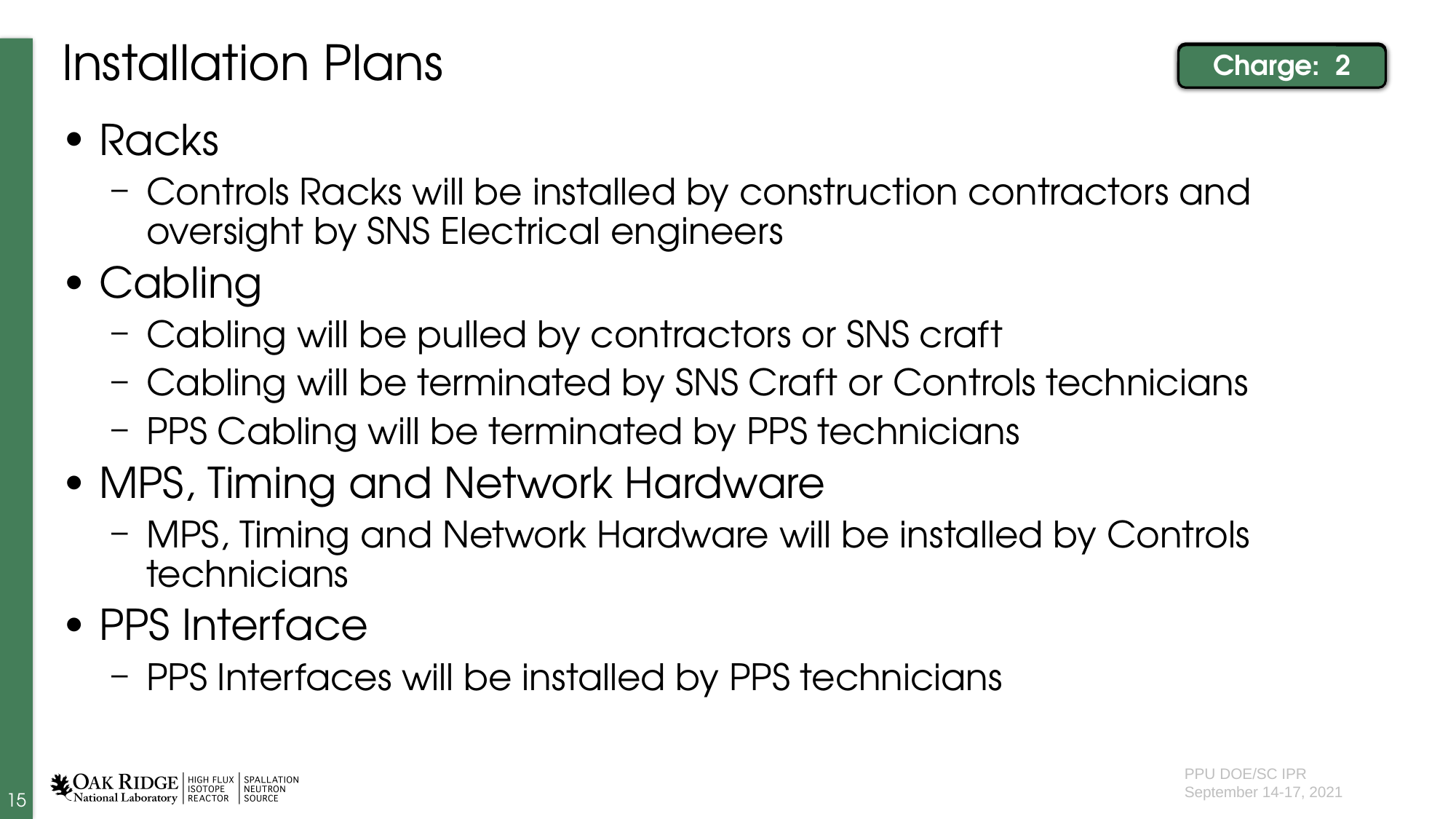

# Installation Plans
Charge:  2
Charge:  2
Racks
Controls Racks will be installed by construction contractors and oversight by SNS Electrical engineers
Cabling
Cabling will be pulled by contractors or SNS craft
Cabling will be terminated by SNS Craft or Controls technicians
PPS Cabling will be terminated by PPS technicians
MPS, Timing and Network Hardware
MPS, Timing and Network Hardware will be installed by Controls technicians
PPS Interface
PPS Interfaces will be installed by PPS technicians